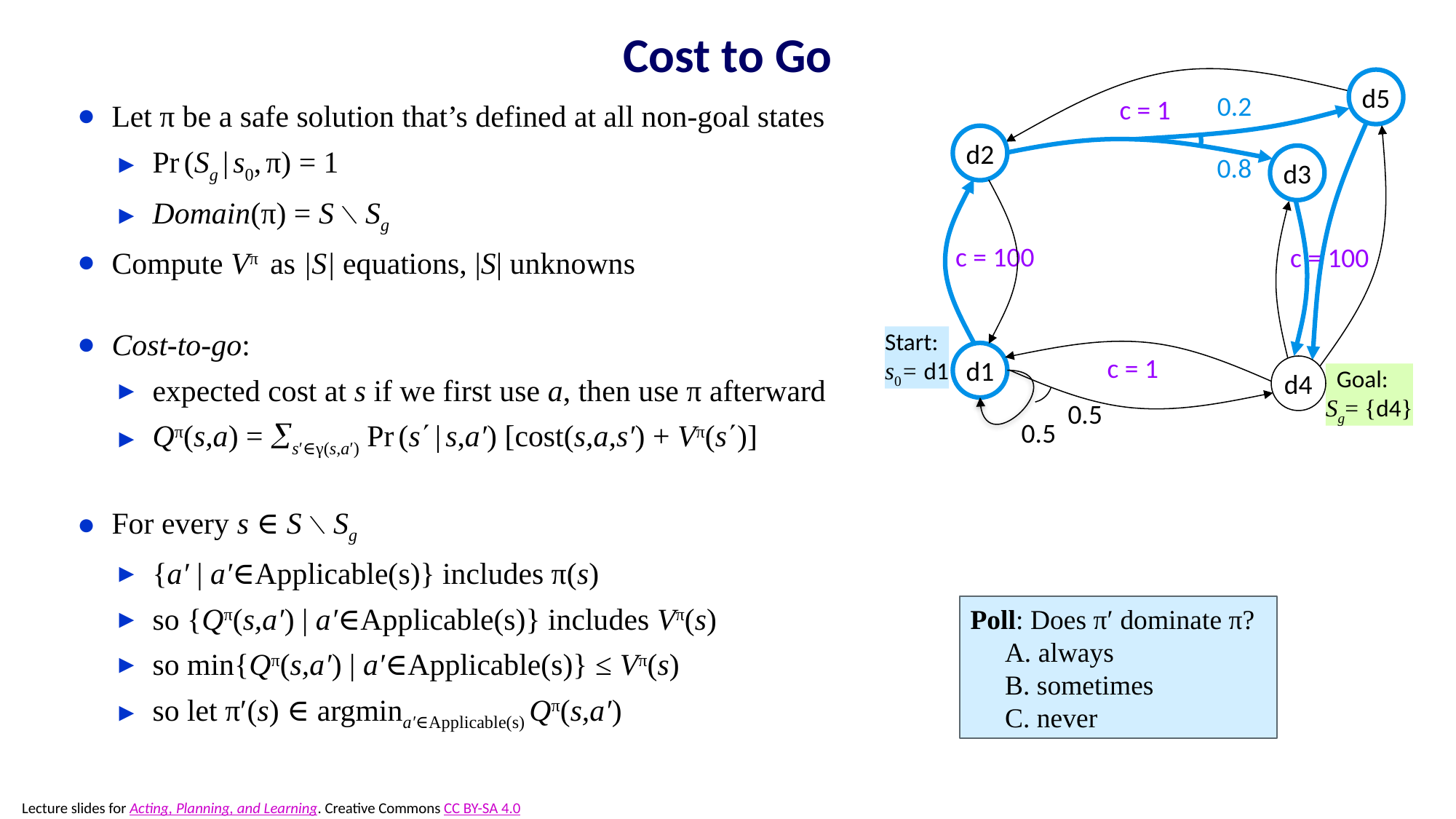

# Cost to Go

d5
0.2
c = 1

d2

d3
0.8

c = 100
c = 100
Start:
s0= d1

d1
c = 1
d4

  Goal:
Sg= {d4}

0.5
0.5
Let π be a safe solution that’s defined at all non-goal states
Pr (Sg | s0, π) = 1
Domain(π) = S ∖ Sg
Compute Vπ  as |S| equations, |S| unknowns
Cost-to-go:
expected cost at s if we first use a, then use π afterward
Qπ(s,a) = ∑s′∈γ(s,a′) Pr (s′ | s,a′) [cost(s,a,s′) + Vπ(s′)]
For every s ∈ S ∖ Sg
{a′ | a′∈Applicable(s)} includes π(s)
so {Qπ(s,a′) | a′∈Applicable(s)} includes Vπ(s)
so min{Qπ(s,a′) | a′∈Applicable(s)} ≤ Vπ(s)
so let π′(s) ∈ argmina′∈Applicable(s) Qπ(s,a′)

Poll: Does π′ dominate π?
     A. always
     B. sometimes
     C. never